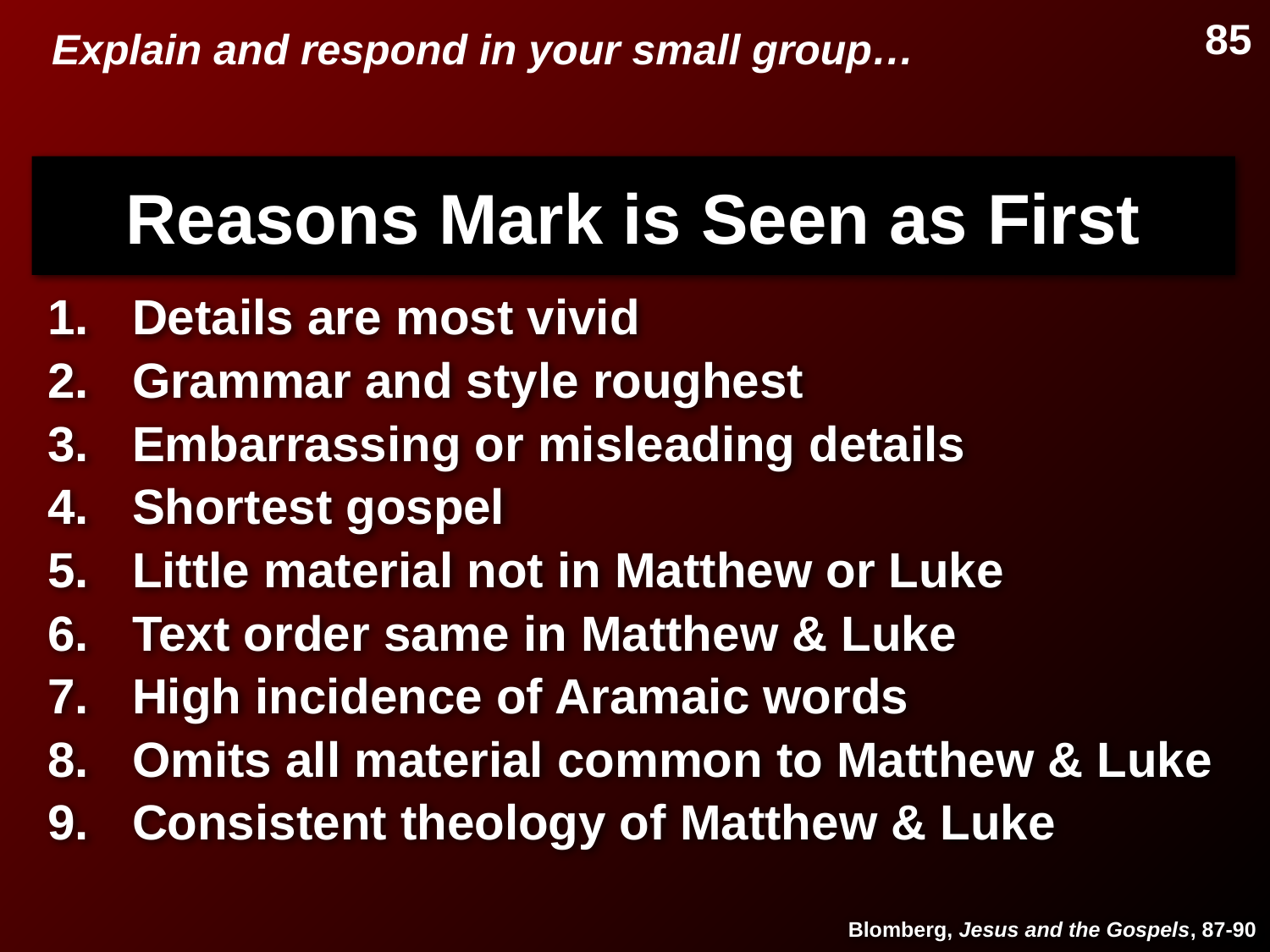

85
Explain and respond in your small group…
# Reasons Mark is Seen as First
Details are most vivid
Grammar and style roughest
Embarrassing or misleading details
Shortest gospel
Little material not in Matthew or Luke
Text order same in Matthew & Luke
High incidence of Aramaic words
Omits all material common to Matthew & Luke
Consistent theology of Matthew & Luke
Blomberg, Jesus and the Gospels, 87-90